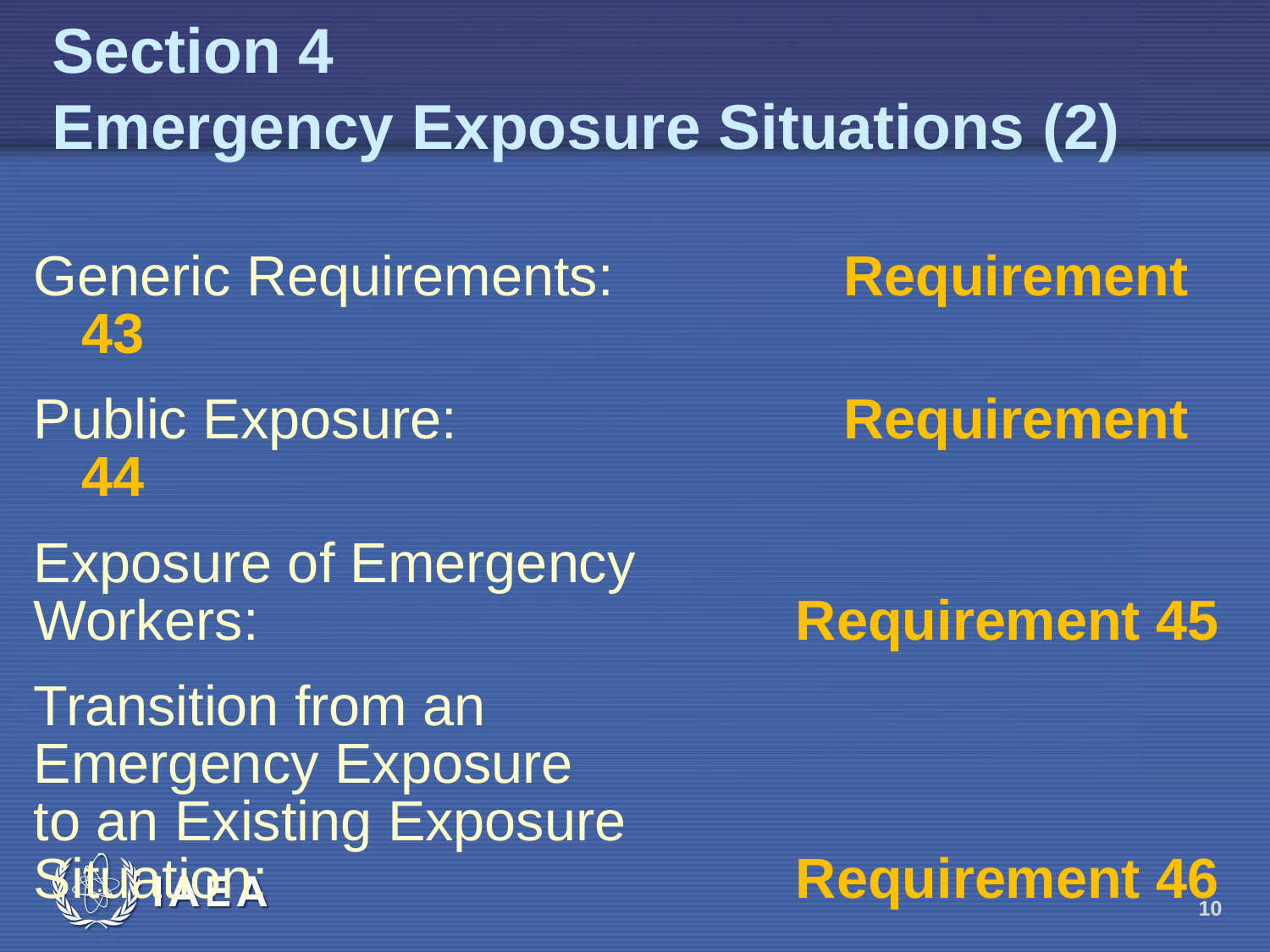

Section 4
Emergency Exposure Situations (2)
Generic Requirements: 		Requirement 43

Public Exposure: 			Requirement 44

Exposure of Emergency
Workers: 					Requirement 45

Transition from an
Emergency Exposure
to an Existing Exposure
Situation: 					Requirement 46
10